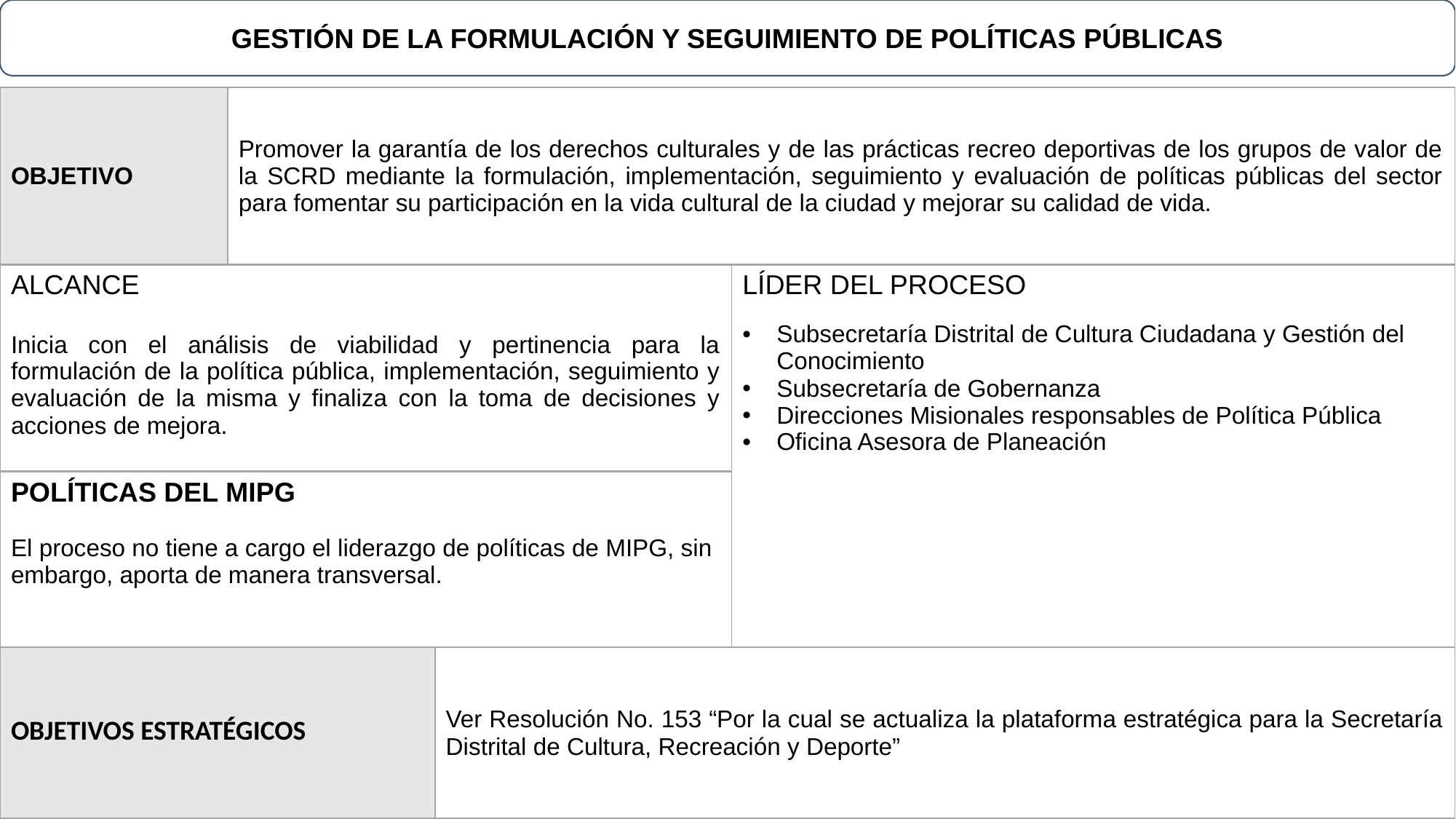

GESTIÓN DE LA FORMULACIÓN Y SEGUIMIENTO DE POLÍTICAS PÚBLICAS
| OBJETIVO | Promover la garantía de los derechos culturales y de las prácticas recreo deportivas de los grupos de valor de la SCRD mediante la formulación, implementación, seguimiento y evaluación de políticas públicas del sector para fomentar su participación en la vida cultural de la ciudad y mejorar su calidad de vida. |
| --- | --- |
| ALCANCE Inicia con el análisis de viabilidad y pertinencia para la formulación de la política pública, implementación, seguimiento y evaluación de la misma y finaliza con la toma de decisiones y acciones de mejora. | LÍDER DEL PROCESO Subsecretaría Distrital de Cultura Ciudadana y Gestión del Conocimiento Subsecretaría de Gobernanza Direcciones Misionales responsables de Política Pública Oficina Asesora de Planeación |
| --- | --- |
| POLÍTICAS DEL MIPG El proceso no tiene a cargo el liderazgo de políticas de MIPG, sin embargo, aporta de manera transversal. |  |
| OBJETIVOS ESTRATÉGICOS | Ver Resolución No. 153 “Por la cual se actualiza la plataforma estratégica para la Secretaría Distrital de Cultura, Recreación y Deporte” |
| --- | --- |